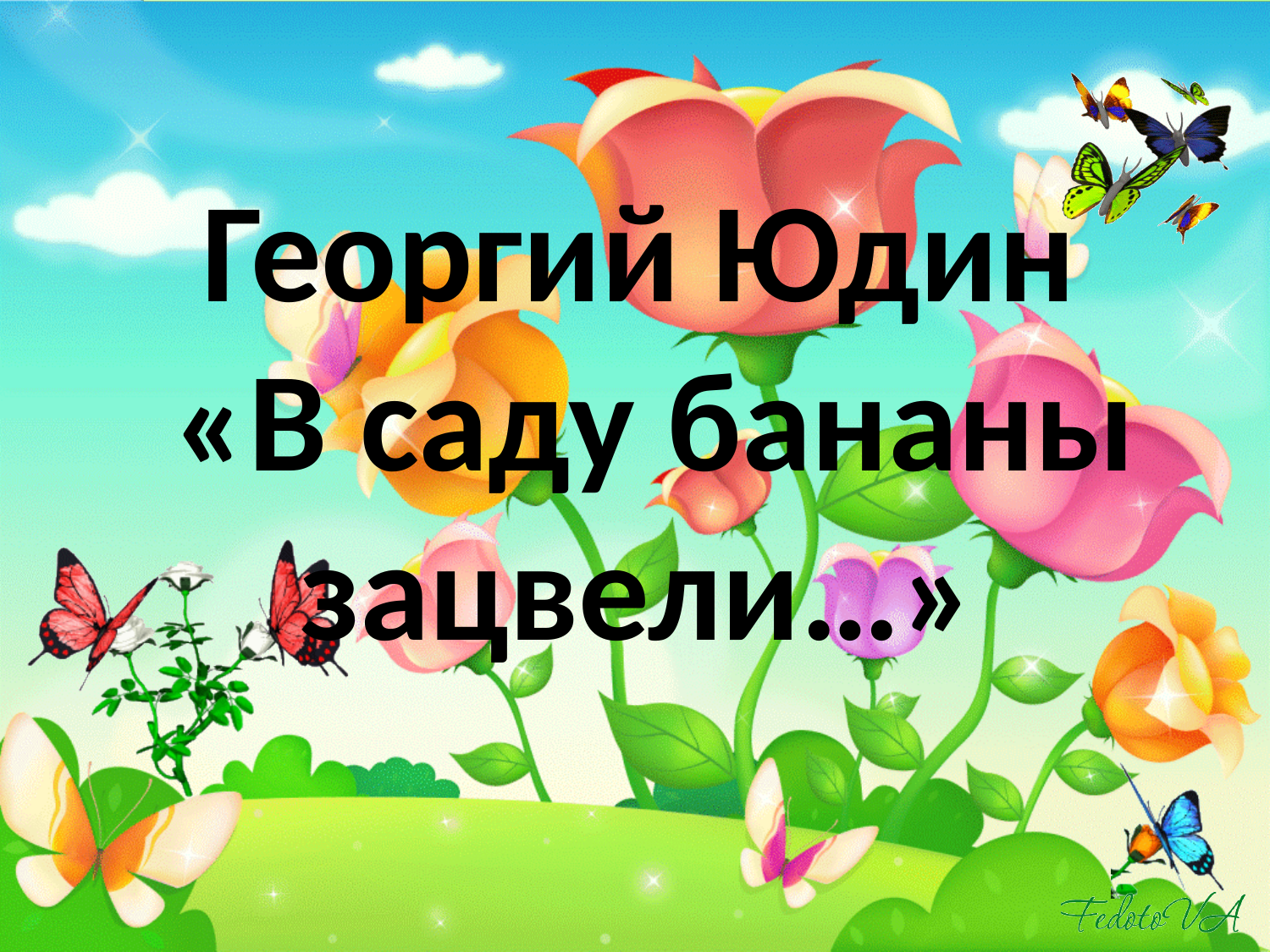

# Георгий Юдин «В саду бананы зацвели…»